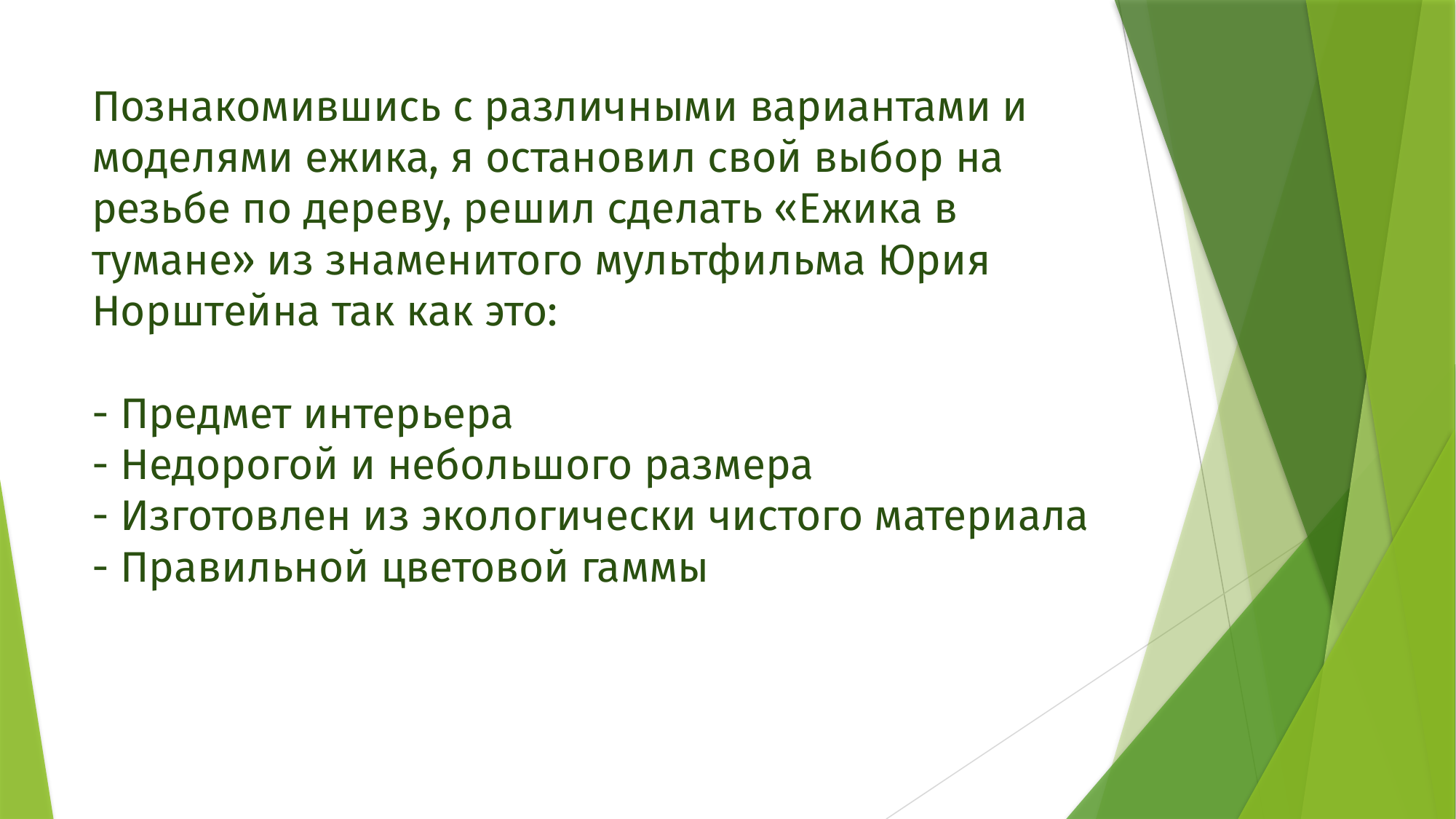

# Познакомившись с различными вариантами и моделями ежика, я остановил свой выбор на резьбе по дереву, решил сделать «Ежика в тумане» из знаменитого мультфильма Юрия Норштейна так как это: - Предмет интерьера - Недорогой и небольшого размера - Изготовлен из экологически чистого материала - Правильной цветовой гаммы